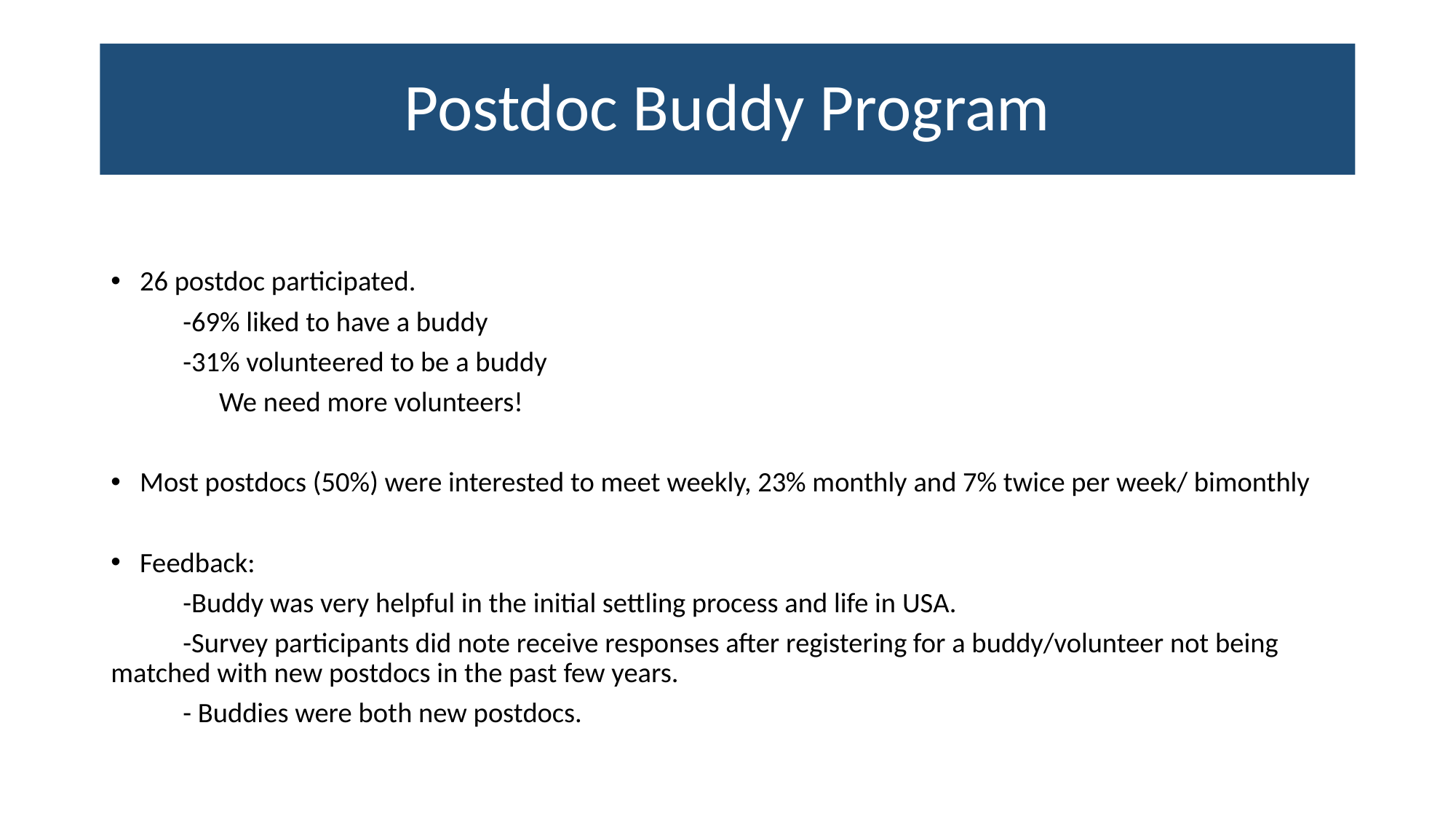

# Postdoc Buddy Program

26 postdoc participated.
	-69% liked to have a buddy
	-31% volunteered to be a buddy
                 We need more volunteers!

Most postdocs (50%) were interested to meet weekly, 23% monthly and 7% twice per week/ bimonthly

Feedback:
 	-Buddy was very helpful in the initial settling process and life in USA.
	-Survey participants did note receive responses after registering for a buddy/volunteer not being matched with new postdocs in the past few years.
	- Buddies were both new postdocs.